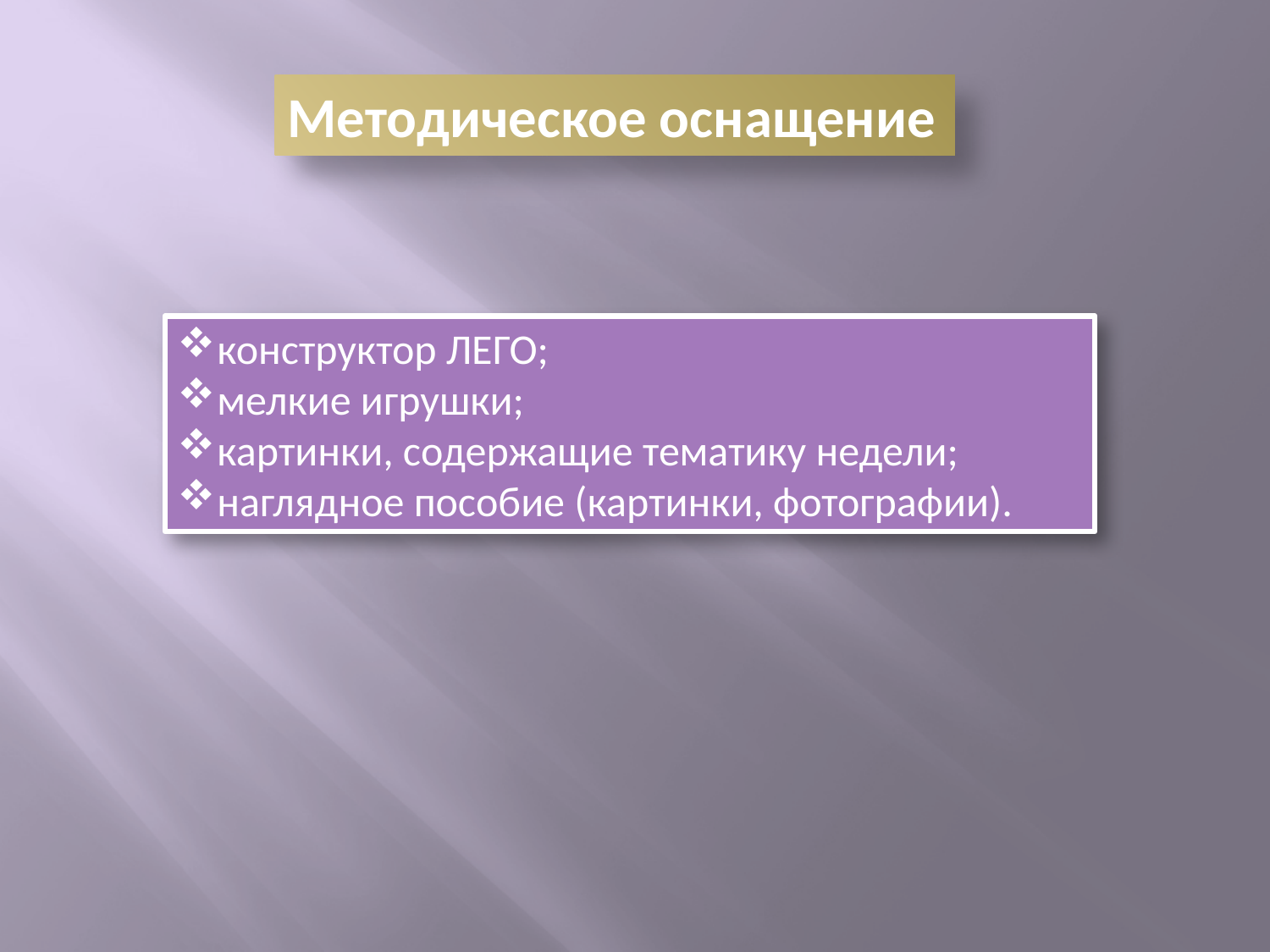

Методическое оснащение
конструктор ЛЕГО;
мелкие игрушки;
картинки, содержащие тематику недели;
наглядное пособие (картинки, фотографии).